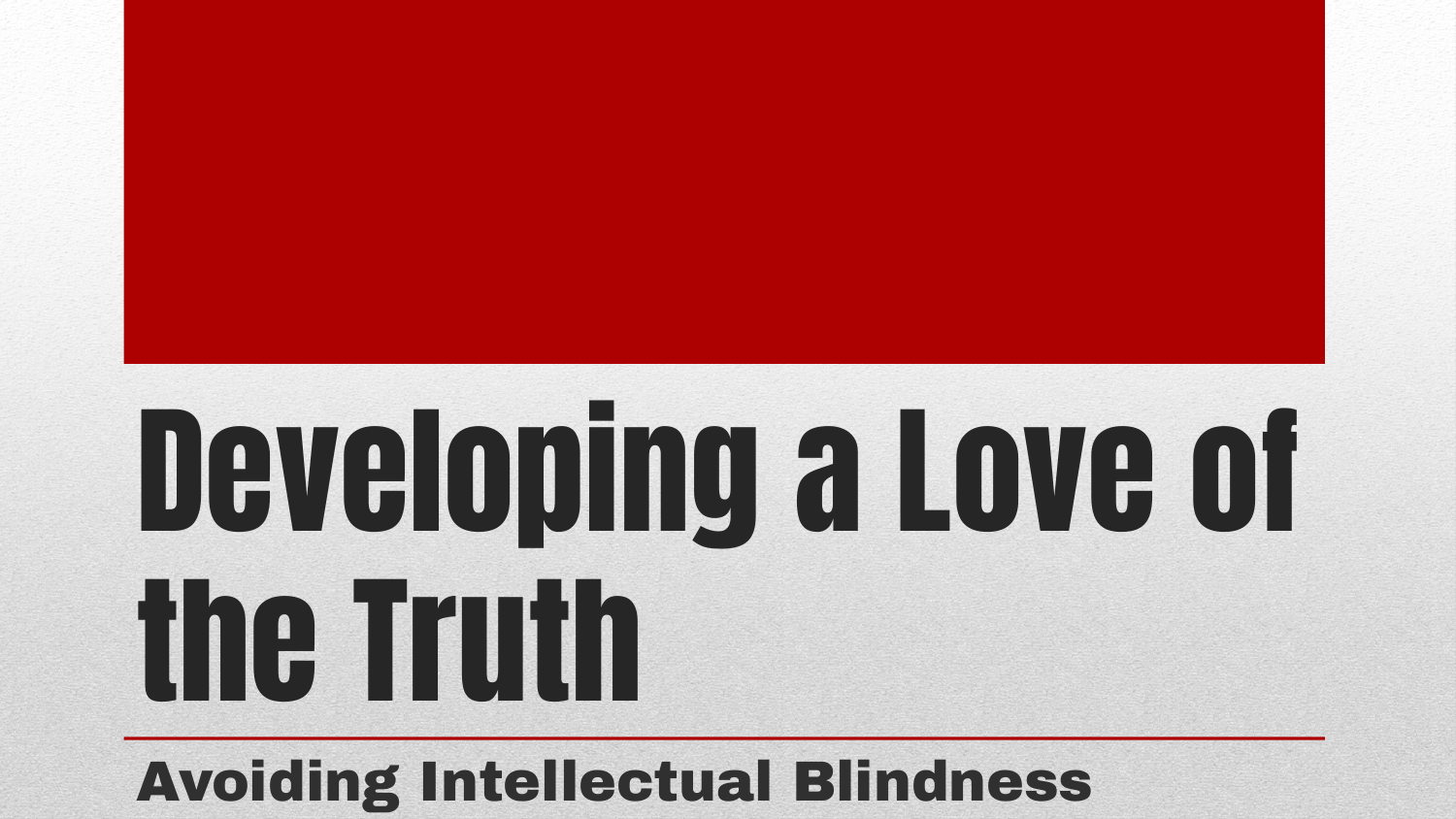

# Developing a Love of the Truth
Avoiding Intellectual Blindness